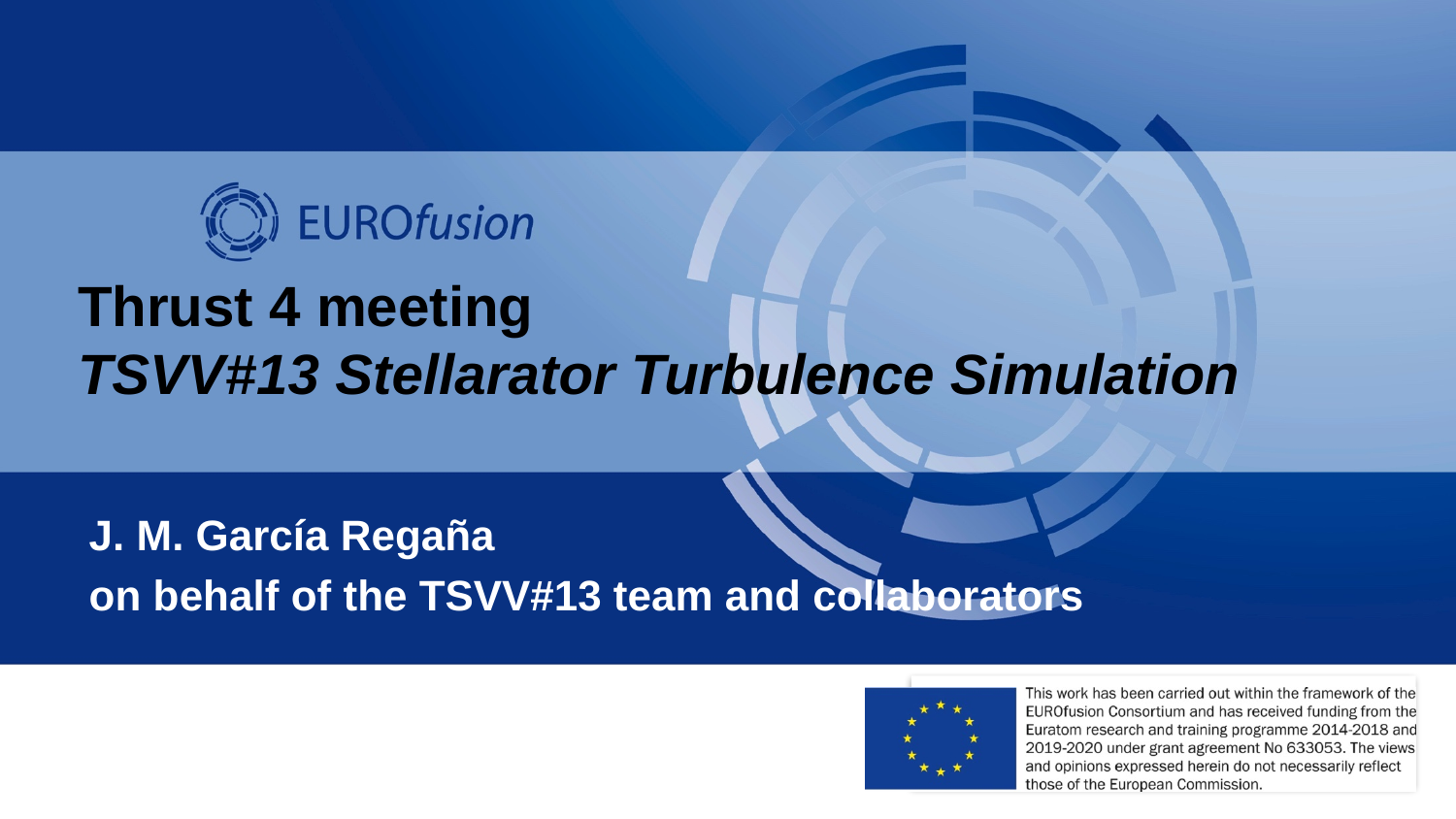

# Thrust 4 meeting TSVV#13 Stellarator Turbulence Simulation
J. M. García Regaña
on behalf of the TSVV#13 team and collaborators